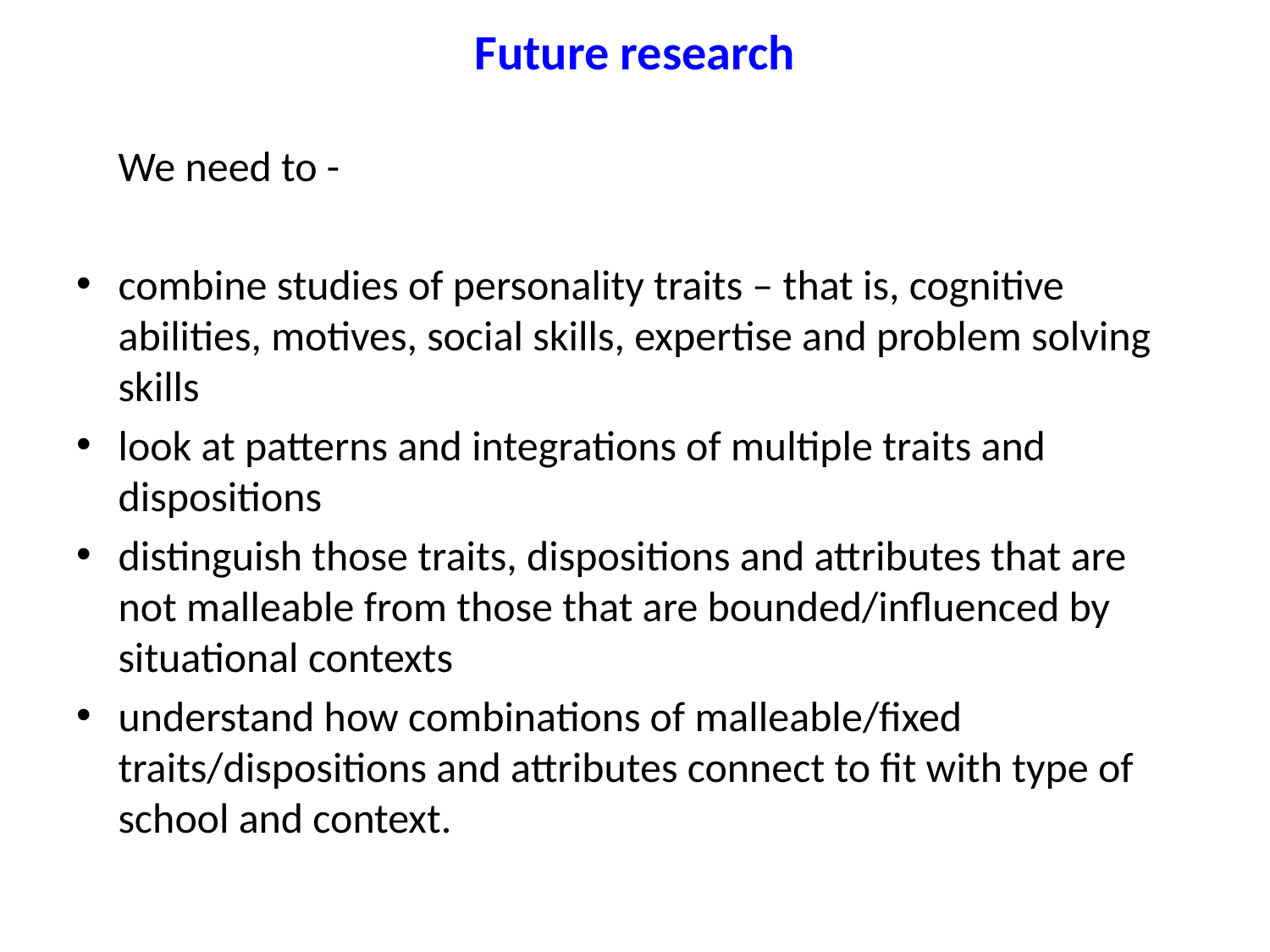

# Future research
	We need to -

combine studies of personality traits – that is, cognitive abilities, motives, social skills, expertise and problem solving skills
look at patterns and integrations of multiple traits and dispositions
distinguish those traits, dispositions and attributes that are not malleable from those that are bounded/influenced by situational contexts
understand how combinations of malleable/fixed traits/dispositions and attributes connect to fit with type of school and context.